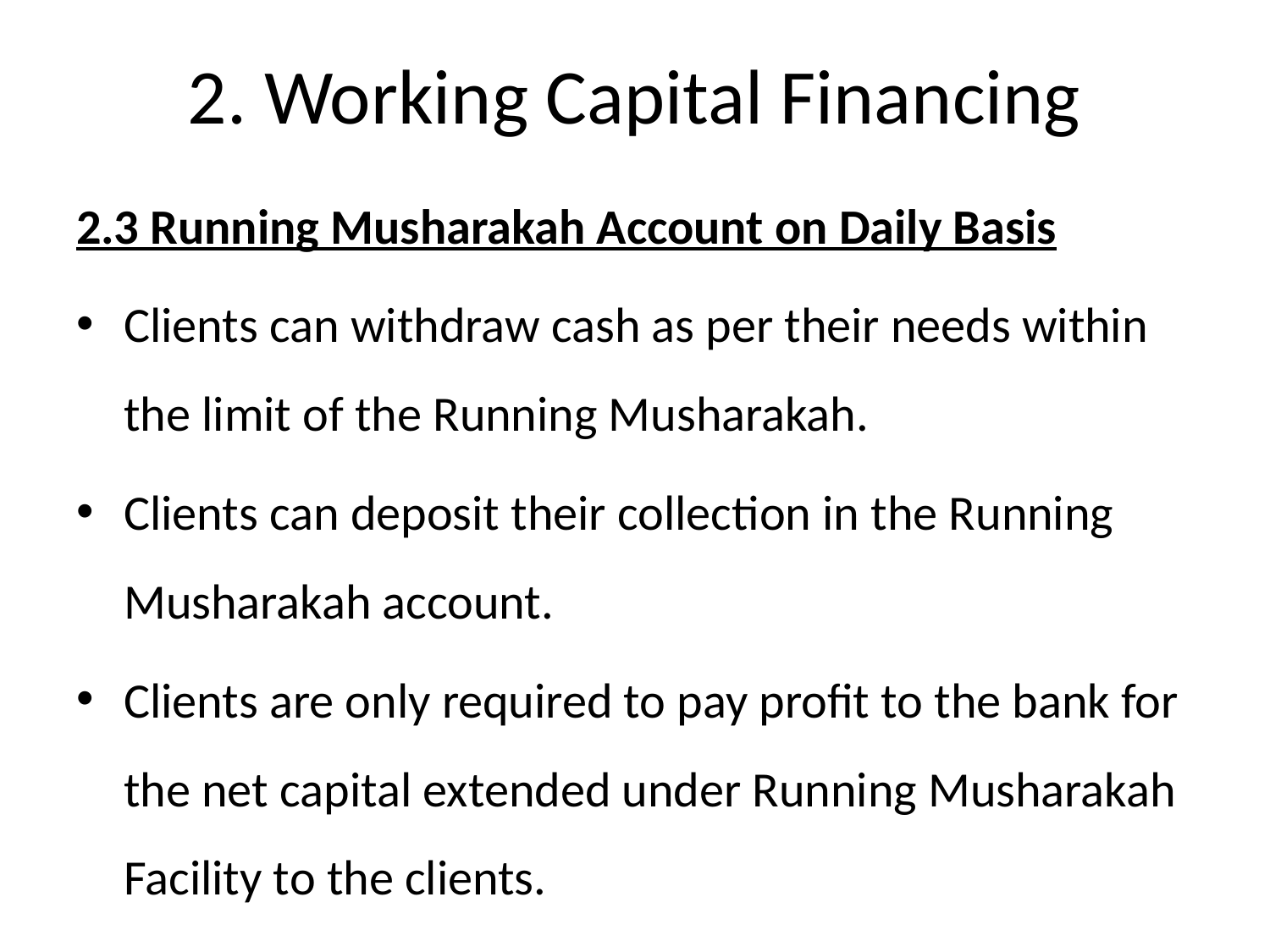

# 2. Working Capital Financing
2.3 Running Musharakah Account on Daily Basis
Clients can withdraw cash as per their needs within the limit of the Running Musharakah.
Clients can deposit their collection in the Running Musharakah account.
Clients are only required to pay profit to the bank for the net capital extended under Running Musharakah Facility to the clients.